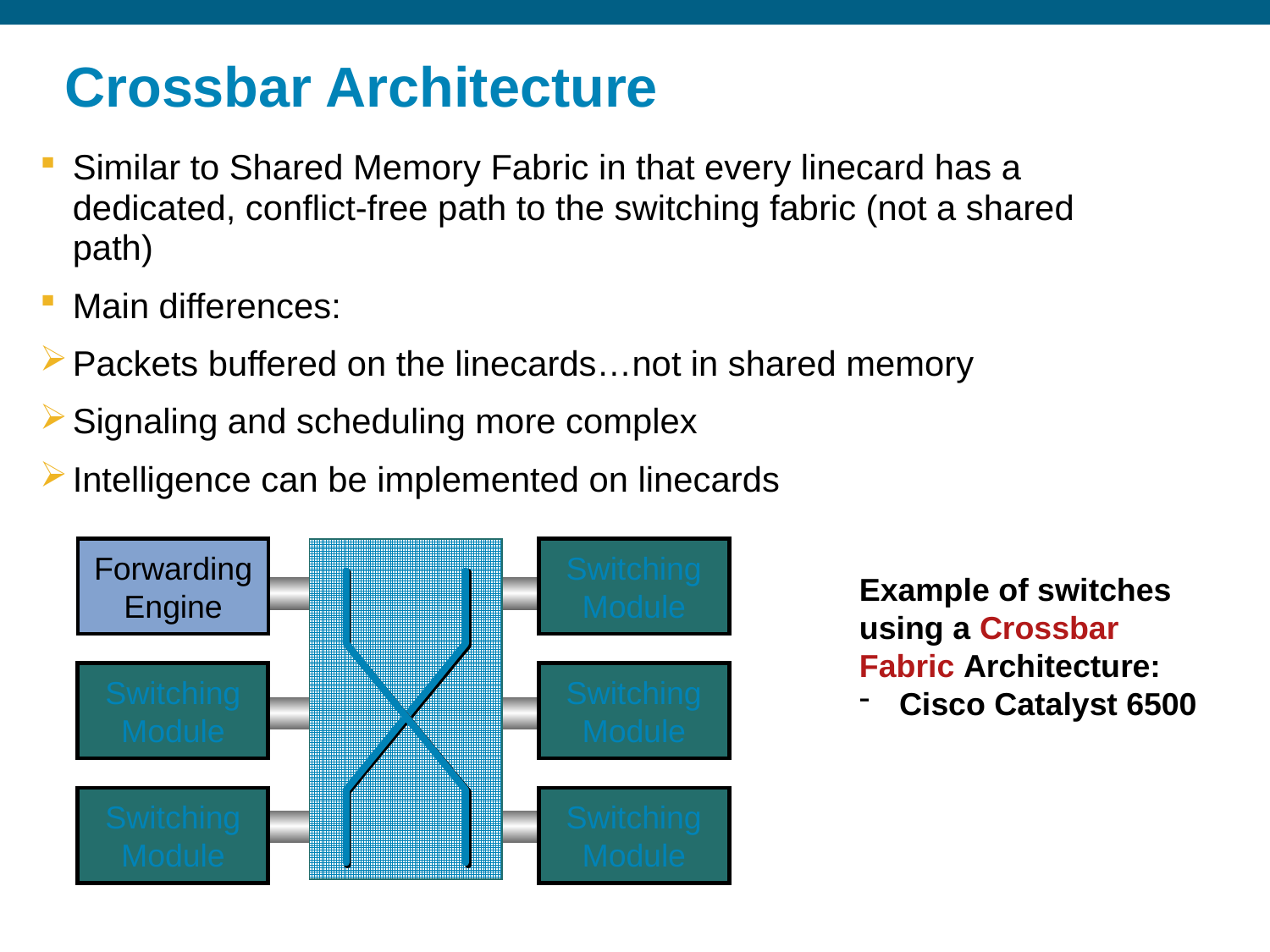

# Crossbar Architecture
Similar to Shared Memory Fabric in that every linecard has a dedicated, conflict-free path to the switching fabric (not a shared path)
Main differences:
Packets buffered on the linecards…not in shared memory
Signaling and scheduling more complex
Intelligence can be implemented on linecards

Forwarding
Engine
Switching
Module

Example of switches using a Crossbar Fabric Architecture:
Cisco Catalyst 6500

Switching
Module
Switching
Module

Switching
Module
Switching
Module